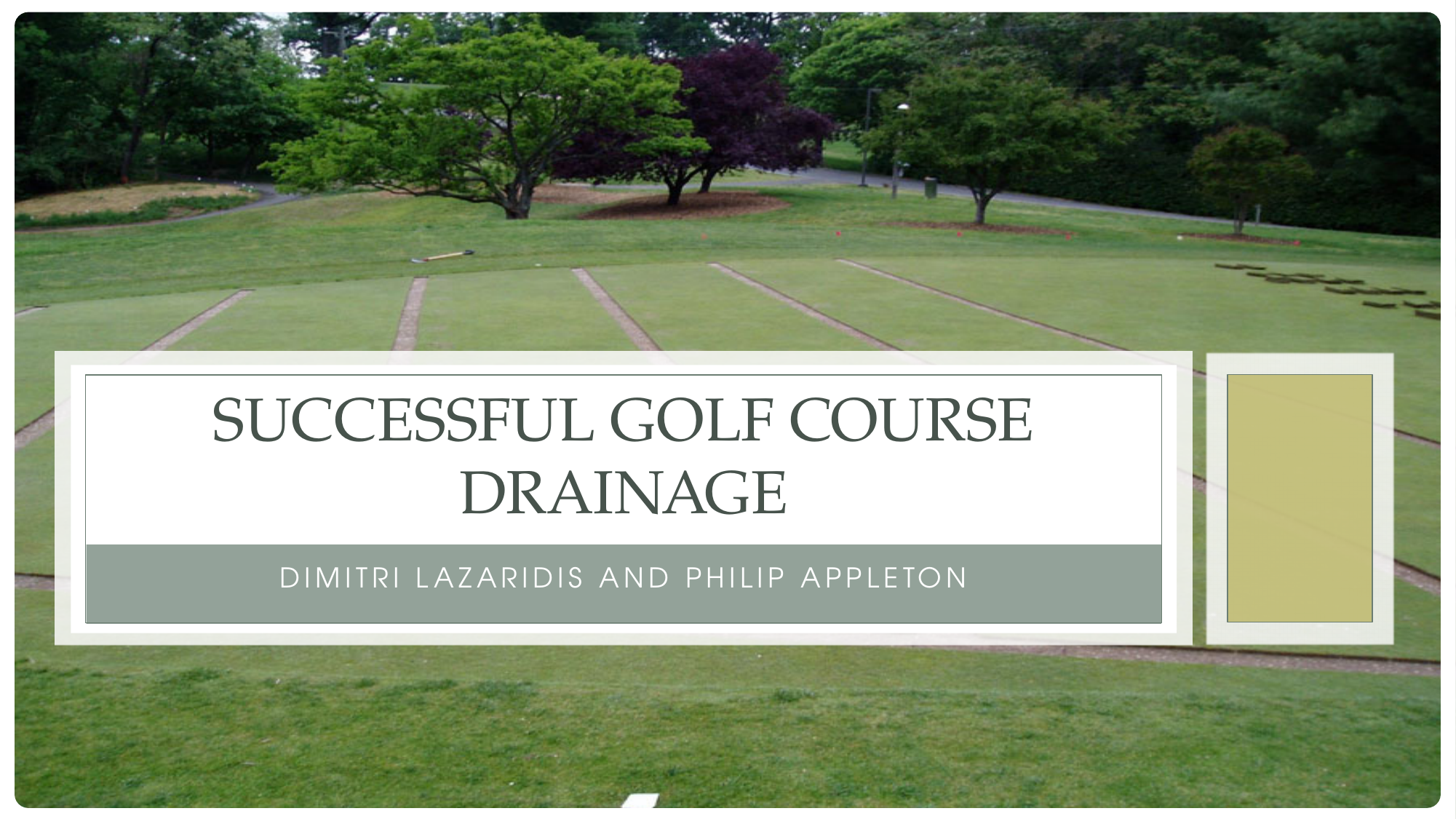

# Successful Golf Course Drainage
Dimitri Lazaridis and Philip Appleton